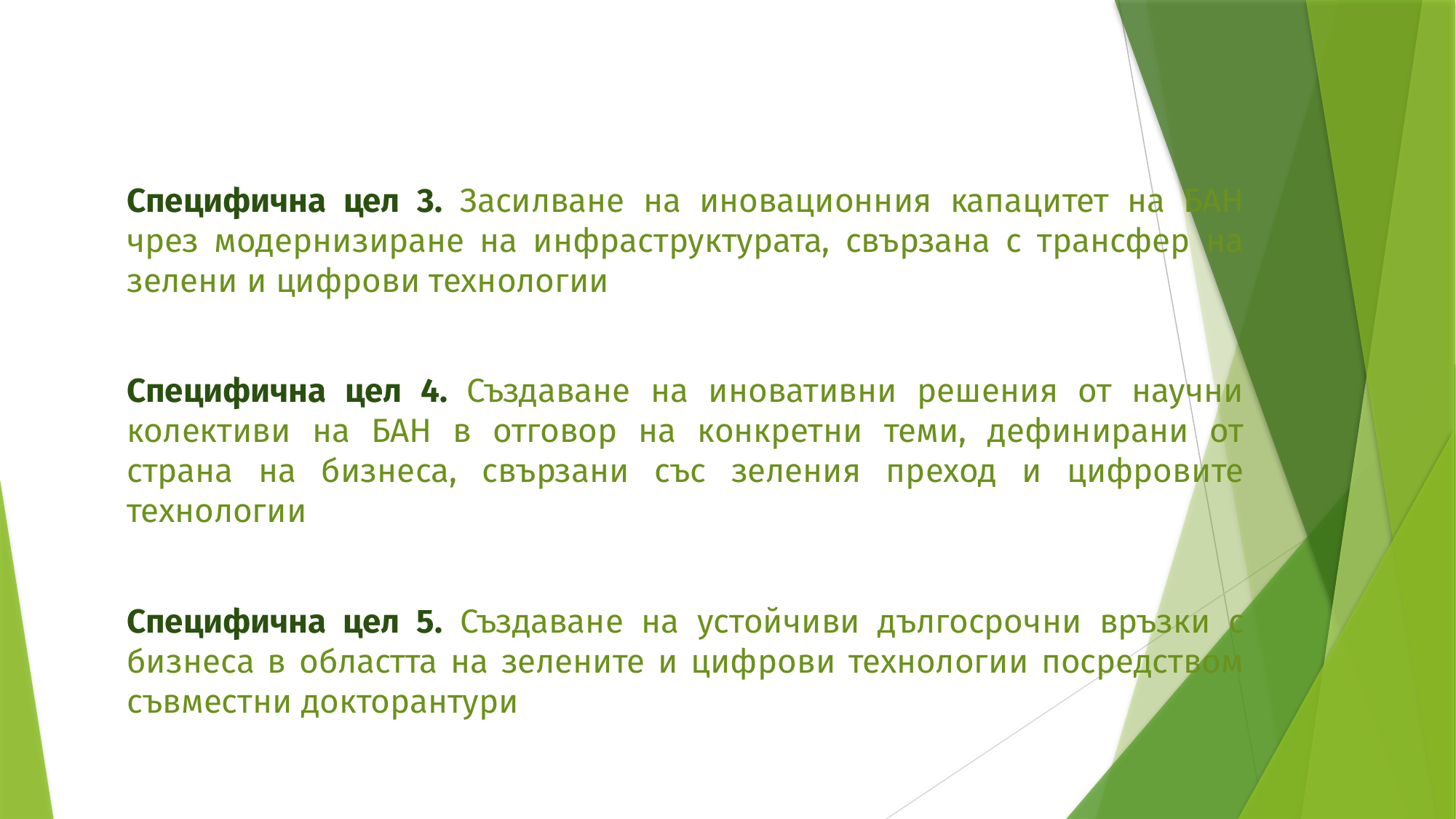

Специфична цел 3. Засилване на иновационния капацитет на БАН чрез модернизиране на инфраструктурата, свързана с трансфер на зелени и цифрови технологии

Специфична цел 4. Създаване на иновативни решения от научни колективи на БАН в отговор на конкретни теми, дефинирани от страна на бизнеса, свързани със зеления преход и цифровите технологии

Специфична цел 5. Създаване на устойчиви дългосрочни връзки с бизнеса в областта на зелените и цифрови технологии посредством съвместни докторантури